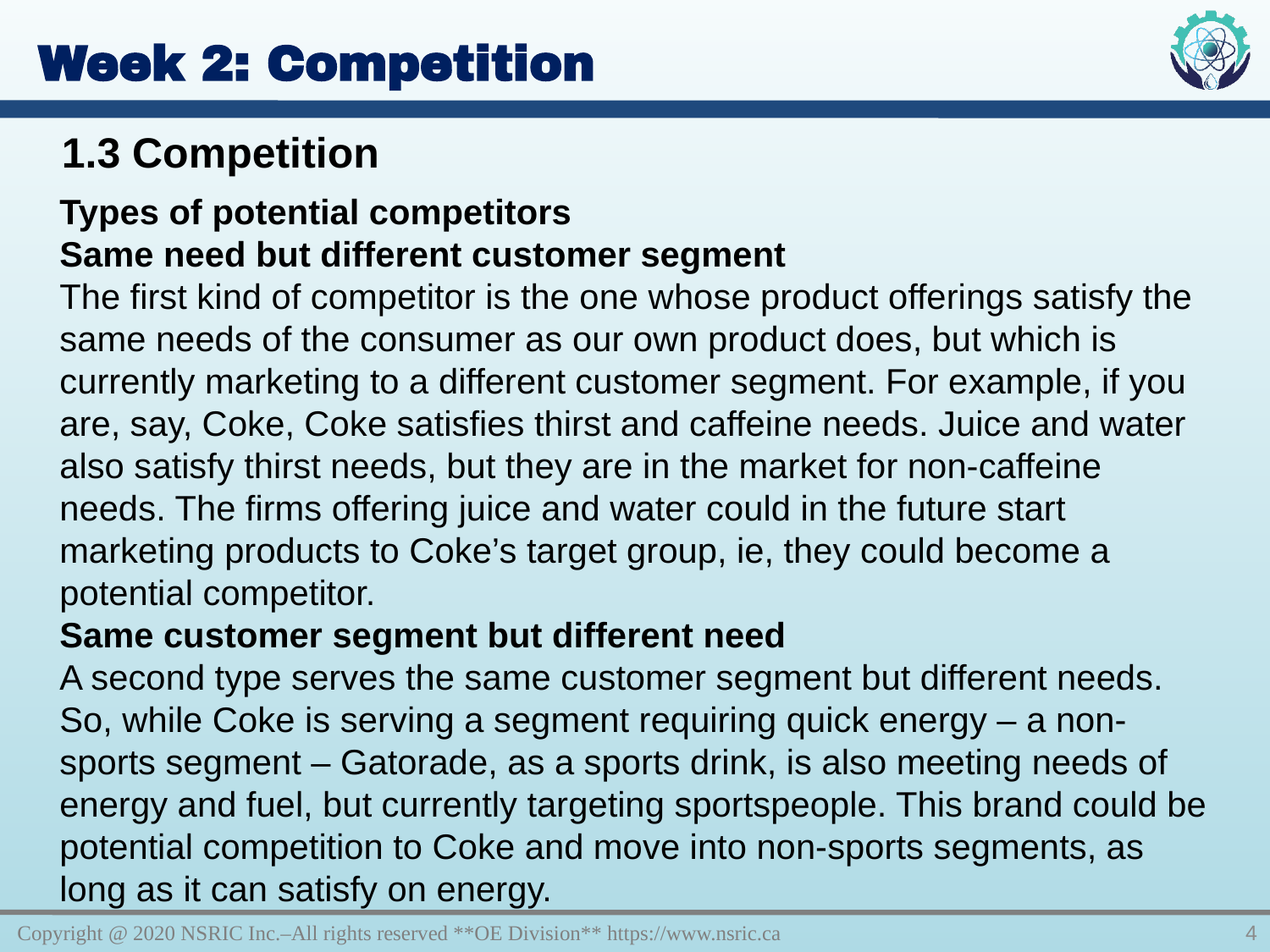

Week 2: Competition
1.3 Competition
Types of potential competitors
Same need but different customer segment
The first kind of competitor is the one whose product offerings satisfy the same needs of the consumer as our own product does, but which is currently marketing to a different customer segment. For example, if you are, say, Coke, Coke satisfies thirst and caffeine needs. Juice and water also satisfy thirst needs, but they are in the market for non-caffeine needs. The firms offering juice and water could in the future start marketing products to Coke’s target group, ie, they could become a potential competitor.
Same customer segment but different need
A second type serves the same customer segment but different needs. So, while Coke is serving a segment requiring quick energy – a non-sports segment – Gatorade, as a sports drink, is also meeting needs of energy and fuel, but currently targeting sportspeople. This brand could be potential competition to Coke and move into non-sports segments, as long as it can satisfy on energy.
Copyright @ 2020 NSRIC Inc.–All rights reserved **OE Division** https://www.nsric.ca
4